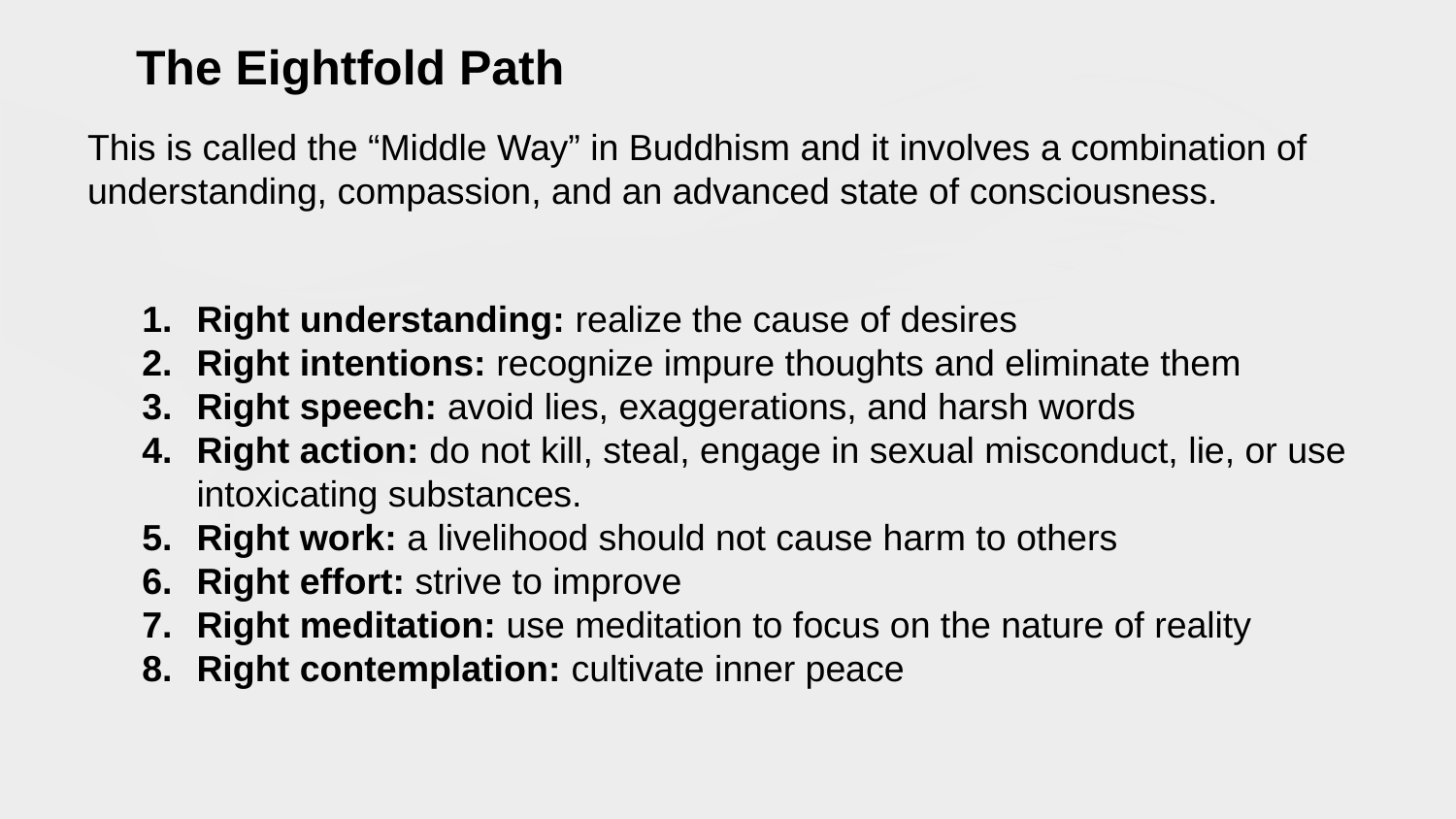

# The Eightfold Path
This is called the “Middle Way” in Buddhism and it involves a combination of understanding, compassion, and an advanced state of consciousness.

Right understanding: realize the cause of desires
Right intentions: recognize impure thoughts and eliminate them
Right speech: avoid lies, exaggerations, and harsh words
Right action: do not kill, steal, engage in sexual misconduct, lie, or use intoxicating substances.
Right work: a livelihood should not cause harm to others
Right effort: strive to improve
Right meditation: use meditation to focus on the nature of reality
Right contemplation: cultivate inner peace